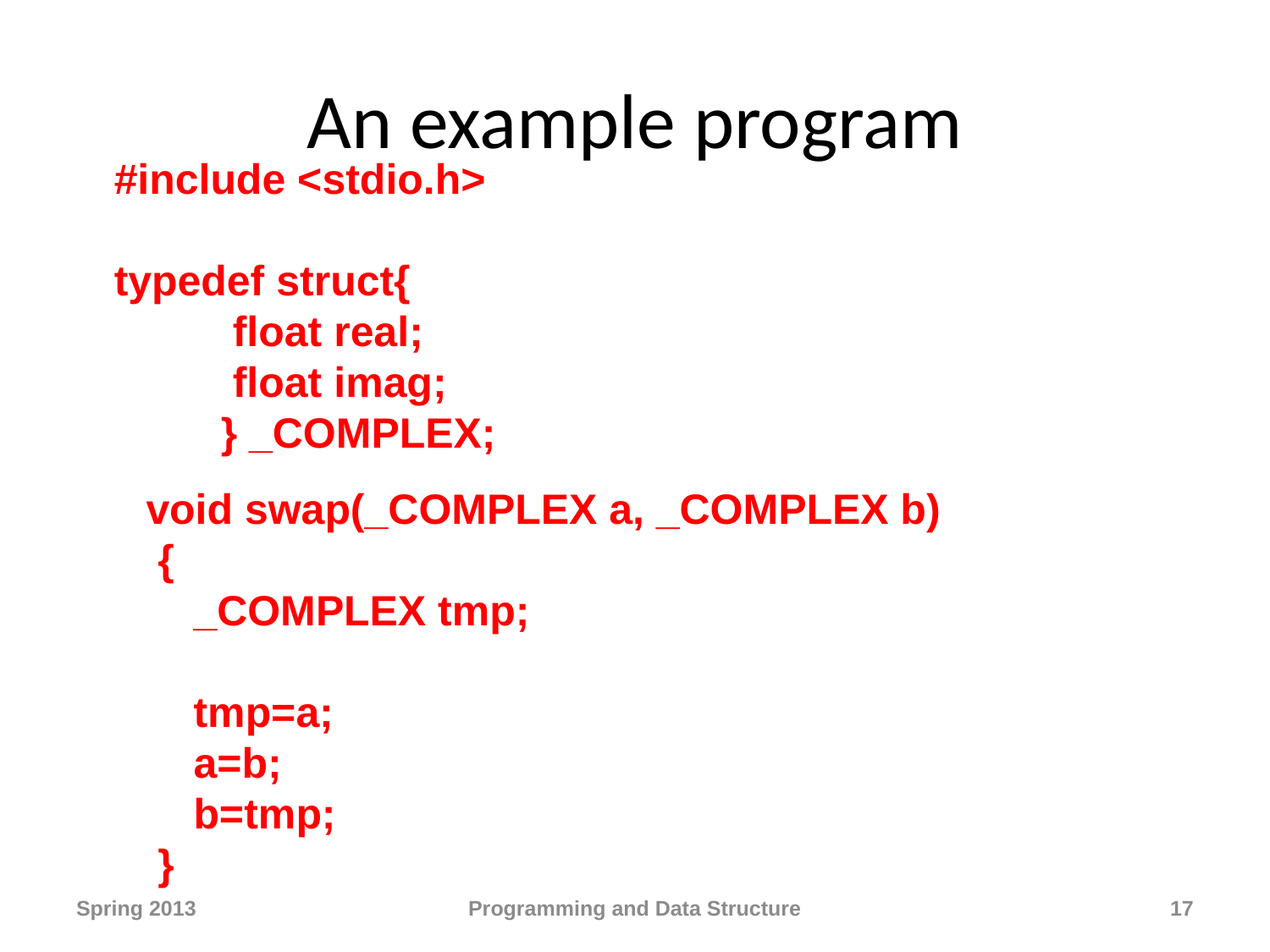

# An example program
#include <stdio.h>

typedef struct{
          float real;
          float imag;
         } _COMPLEX;

void swap(_COMPLEX a, _COMPLEX b)
 {
    _COMPLEX tmp;

    tmp=a;
    a=b;
    b=tmp;
 }

Spring 2013
Programming and Data Structure
17